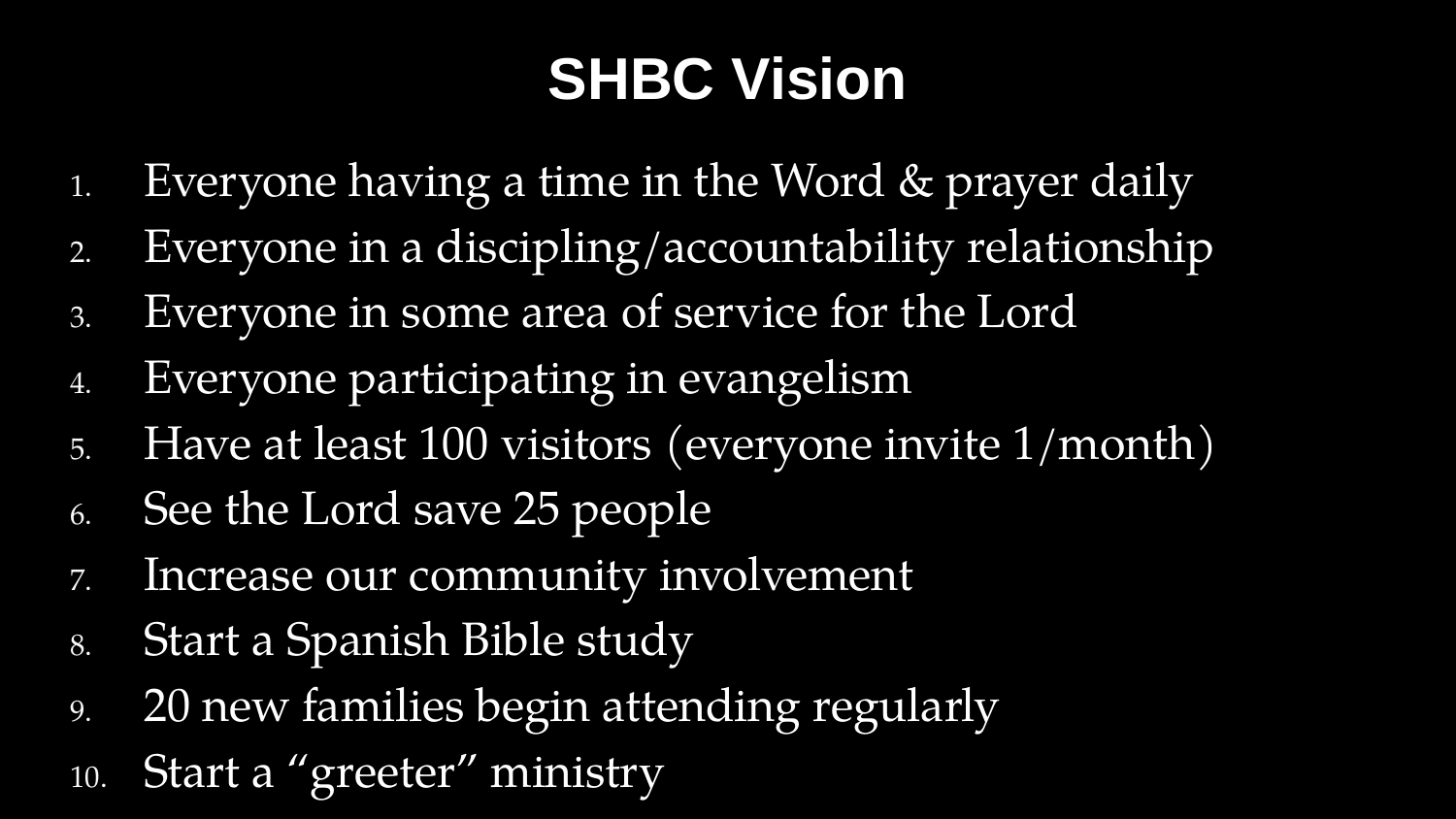

# SHBC Vision
Everyone having a time in the Word & prayer daily
Everyone in a discipling/accountability relationship
Everyone in some area of service for the Lord
Everyone participating in evangelism
Have at least 100 visitors (everyone invite 1/month)
See the Lord save 25 people
Increase our community involvement
Start a Spanish Bible study
20 new families begin attending regularly
Start a “greeter” ministry